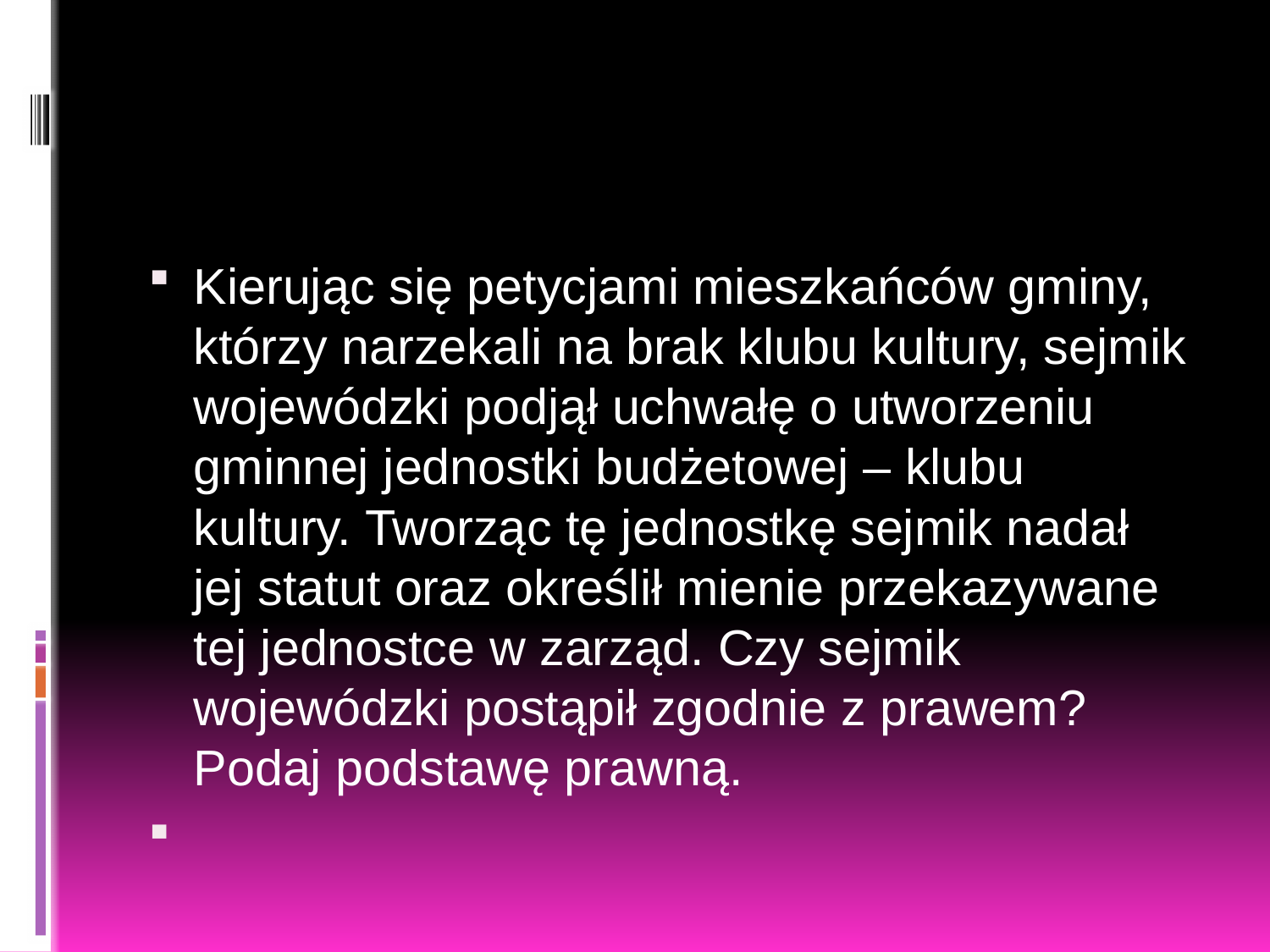

#
Kierując się petycjami mieszkańców gminy, którzy narzekali na brak klubu kultury, sejmik wojewódzki podjął uchwałę o utworzeniu gminnej jednostki budżetowej – klubu kultury. Tworząc tę jednostkę sejmik nadał jej statut oraz określił mienie przekazywane tej jednostce w zarząd. Czy sejmik wojewódzki postąpił zgodnie z prawem? Podaj podstawę prawną.